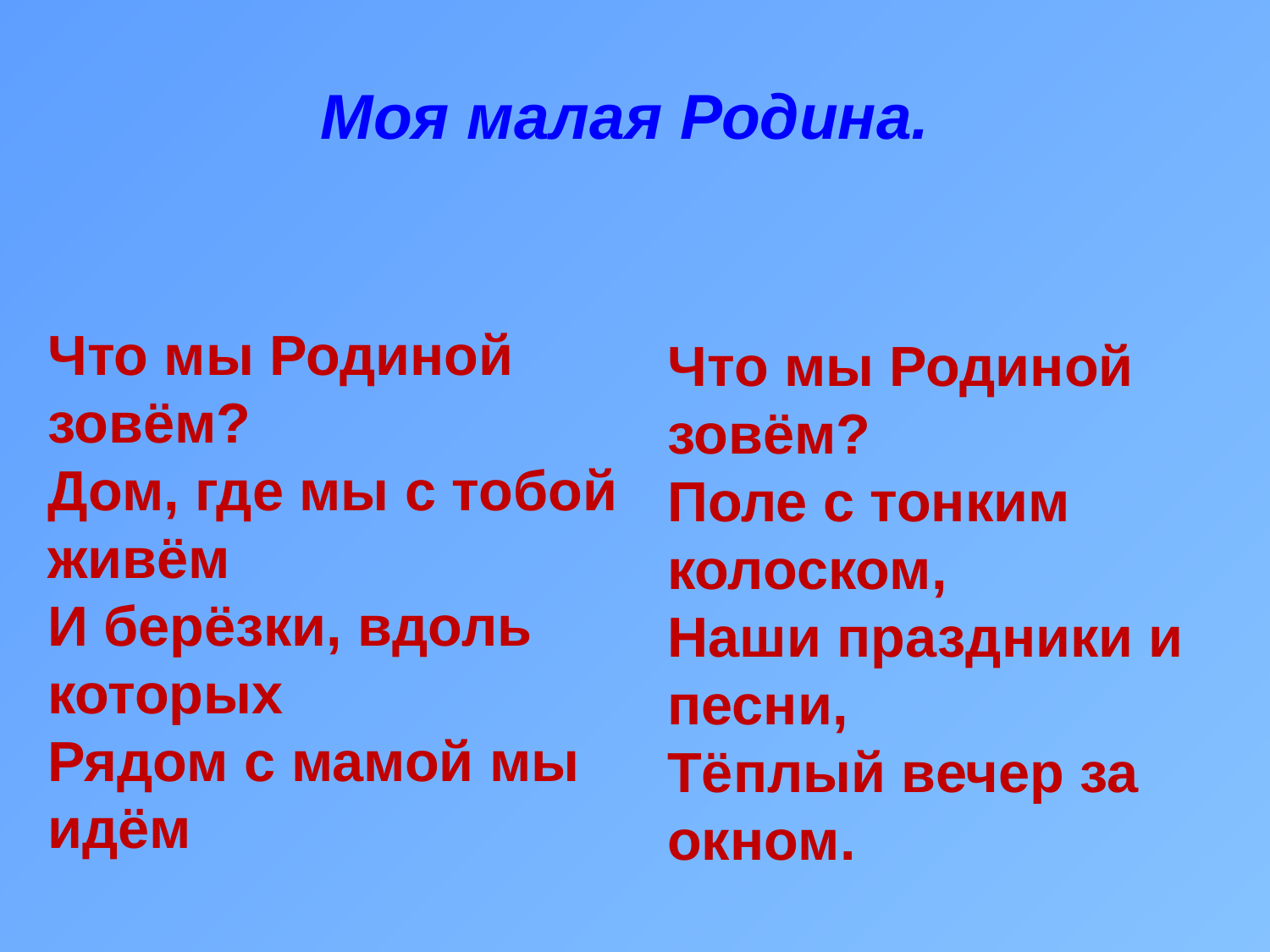

Моя малая Родина.
Что мы Родиной зовём?
Дом, где мы с тобой живём
И берёзки, вдоль которых
Рядом с мамой мы идём
Что мы Родиной зовём?
Поле с тонким колоском,
Наши праздники и песни,
Тёплый вечер за окном.